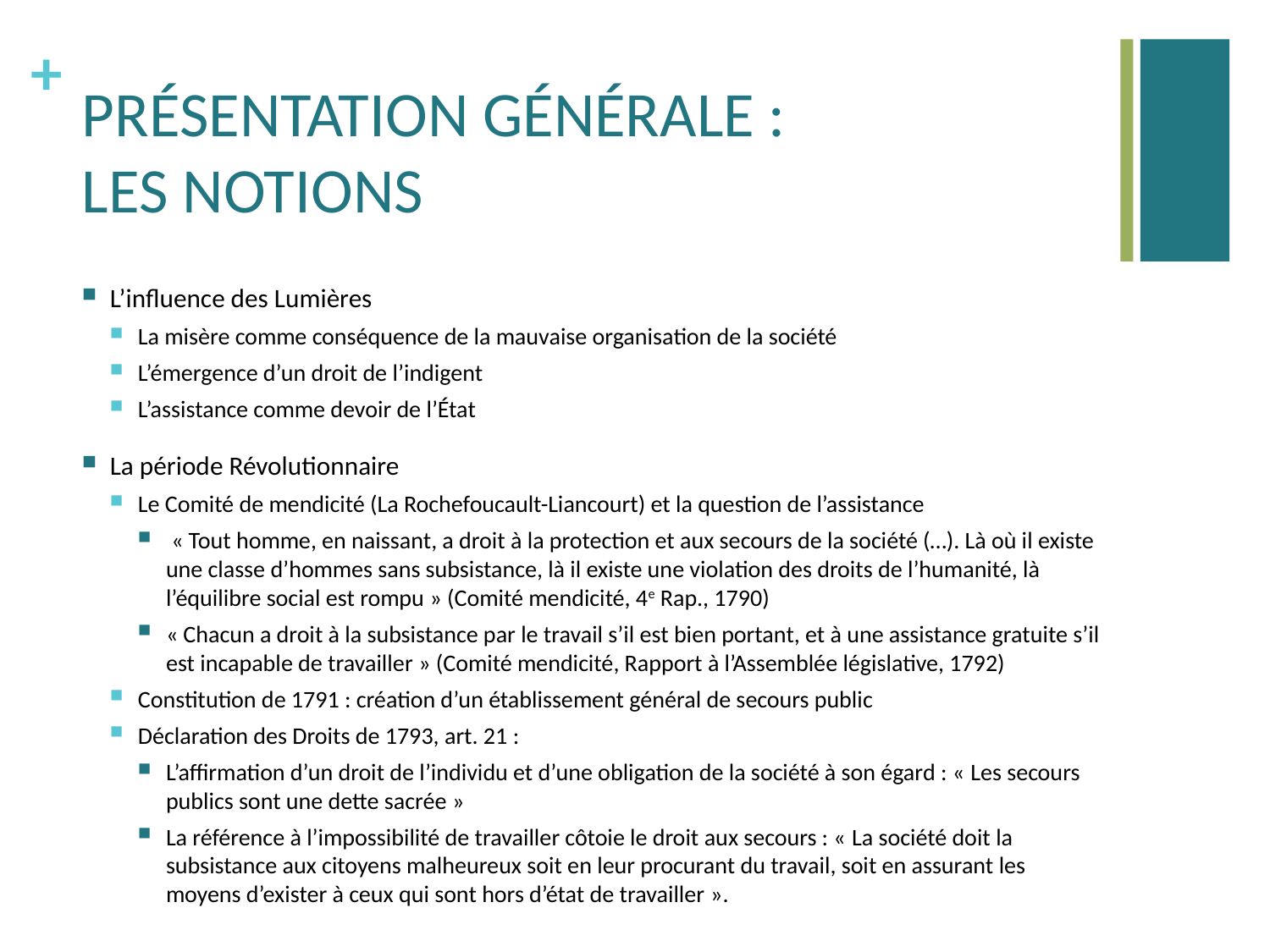

# PRÉSENTATION GÉNÉRALE : LES NOTIONS
L’influence des Lumières
La misère comme conséquence de la mauvaise organisation de la société
L’émergence d’un droit de l’indigent
L’assistance comme devoir de l’État
La période Révolutionnaire
Le Comité de mendicité (La Rochefoucault-Liancourt) et la question de l’assistance
 « Tout homme, en naissant, a droit à la protection et aux secours de la société (…). Là où il existe une classe d’hommes sans subsistance, là il existe une violation des droits de l’humanité, là l’équilibre social est rompu » (Comité mendicité, 4e Rap., 1790)
« Chacun a droit à la subsistance par le travail s’il est bien portant, et à une assistance gratuite s’il est incapable de travailler » (Comité mendicité, Rapport à l’Assemblée législative, 1792)
Constitution de 1791 : création d’un établissement général de secours public
Déclaration des Droits de 1793, art. 21 :
L’affirmation d’un droit de l’individu et d’une obligation de la société à son égard : « Les secours publics sont une dette sacrée »
La référence à l’impossibilité de travailler côtoie le droit aux secours : « La société doit la subsistance aux citoyens malheureux soit en leur procurant du travail, soit en assurant les moyens d’exister à ceux qui sont hors d’état de travailler ».